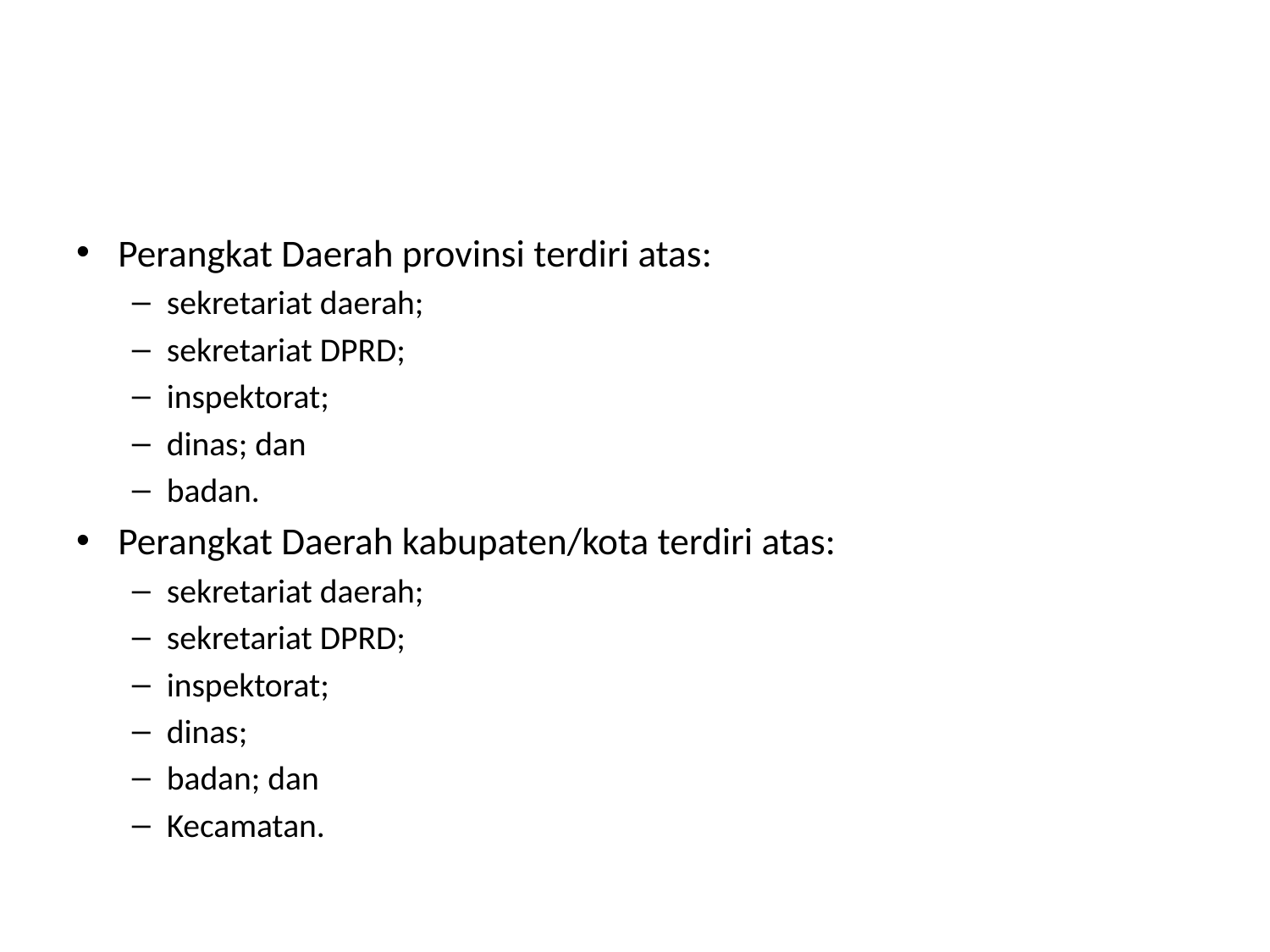

#
Perangkat Daerah provinsi terdiri atas:
sekretariat daerah;
sekretariat DPRD;
inspektorat;
dinas; dan
badan.
Perangkat Daerah kabupaten/kota terdiri atas:
sekretariat daerah;
sekretariat DPRD;
inspektorat;
dinas;
badan; dan
Kecamatan.